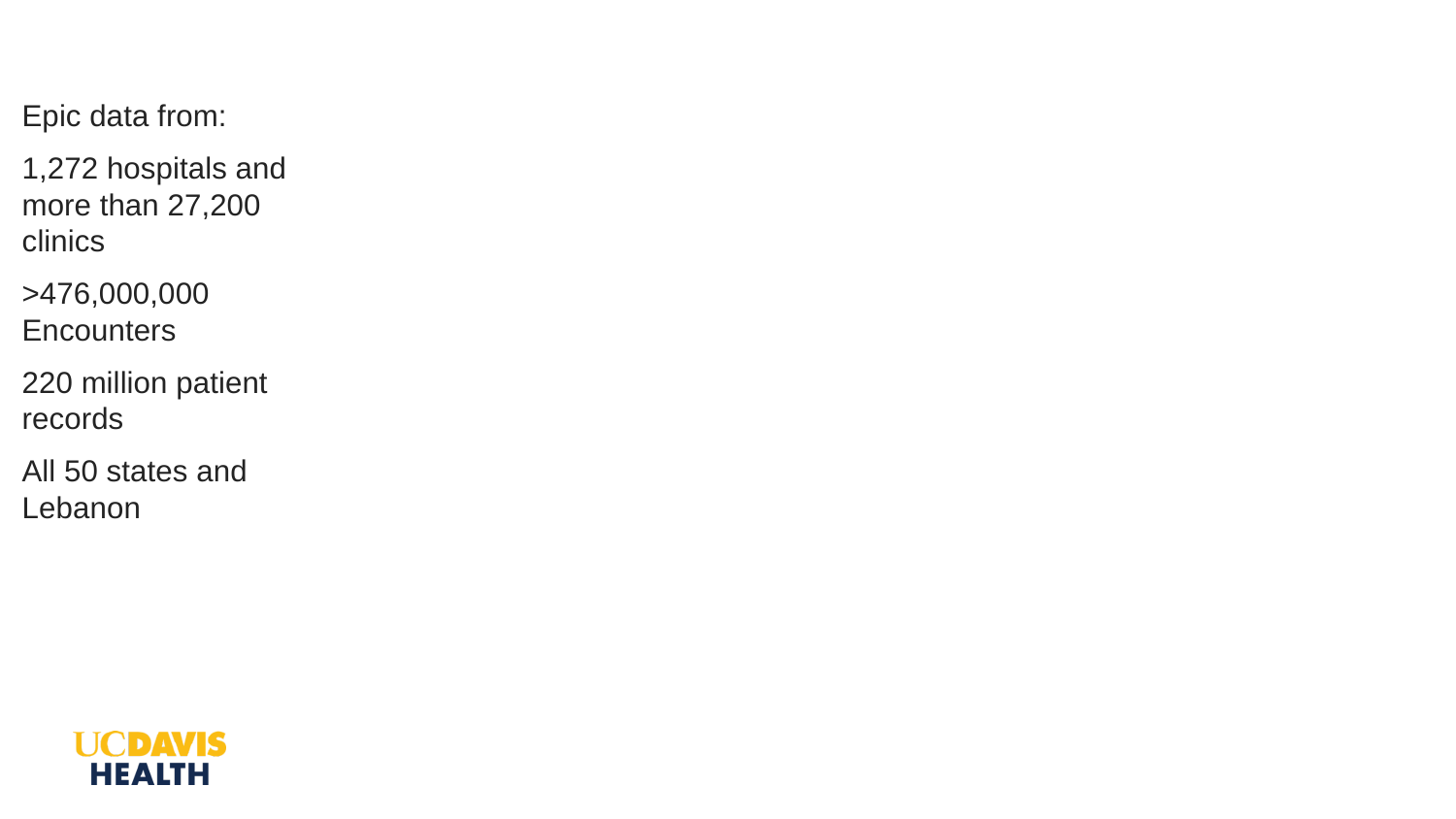

Epic data from:
1,272 hospitals and more than 27,200 clinics
>476,000,000 Encounters
220 million patient records
All 50 states and Lebanon